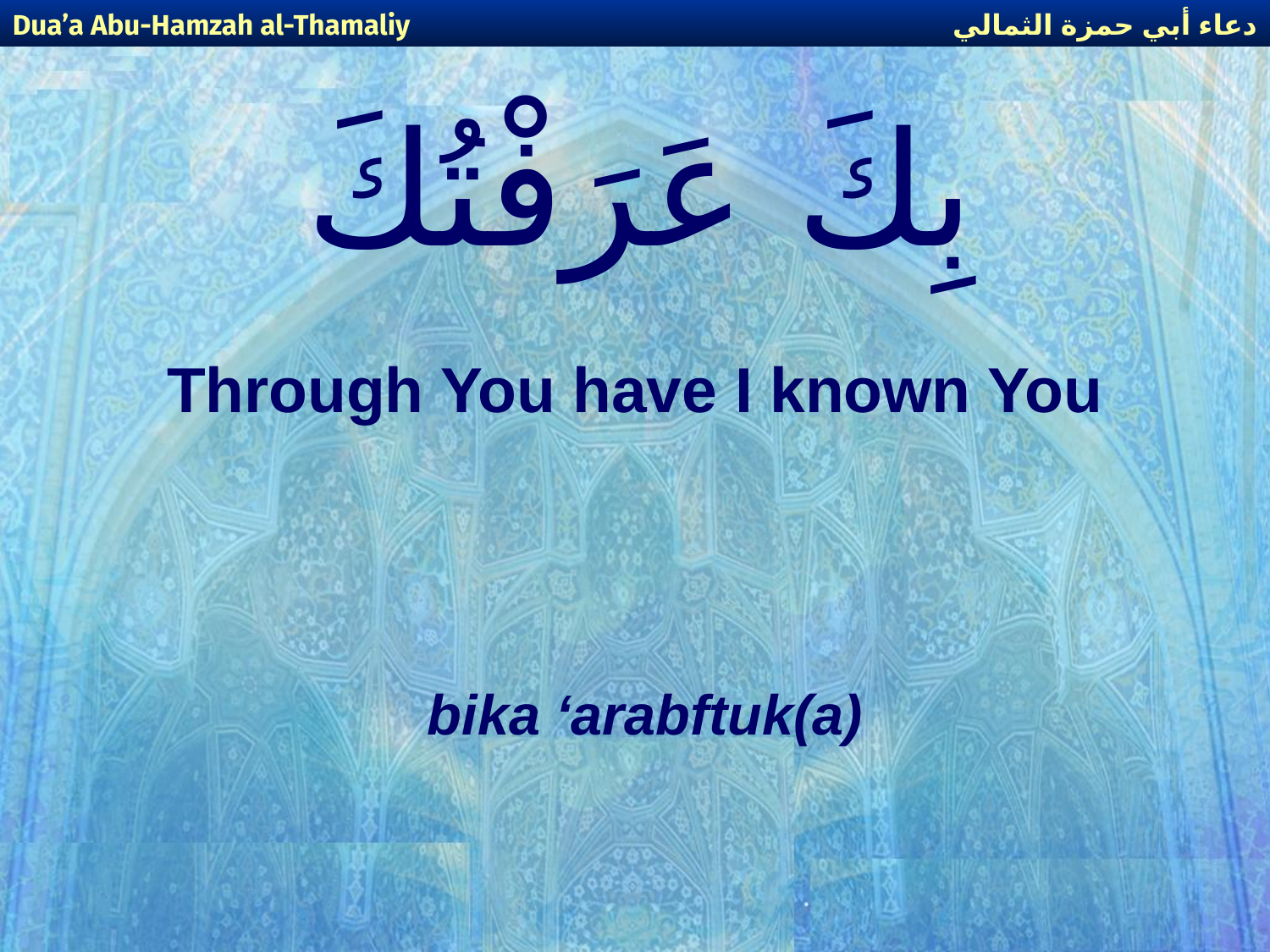

دعاء أبي حمزة الثمالي
Dua’a Abu-Hamzah al-Thamaliy
# بِكَ عَرَفْتُكَ
Through You have I known You
bika ‘arabftuk(a)